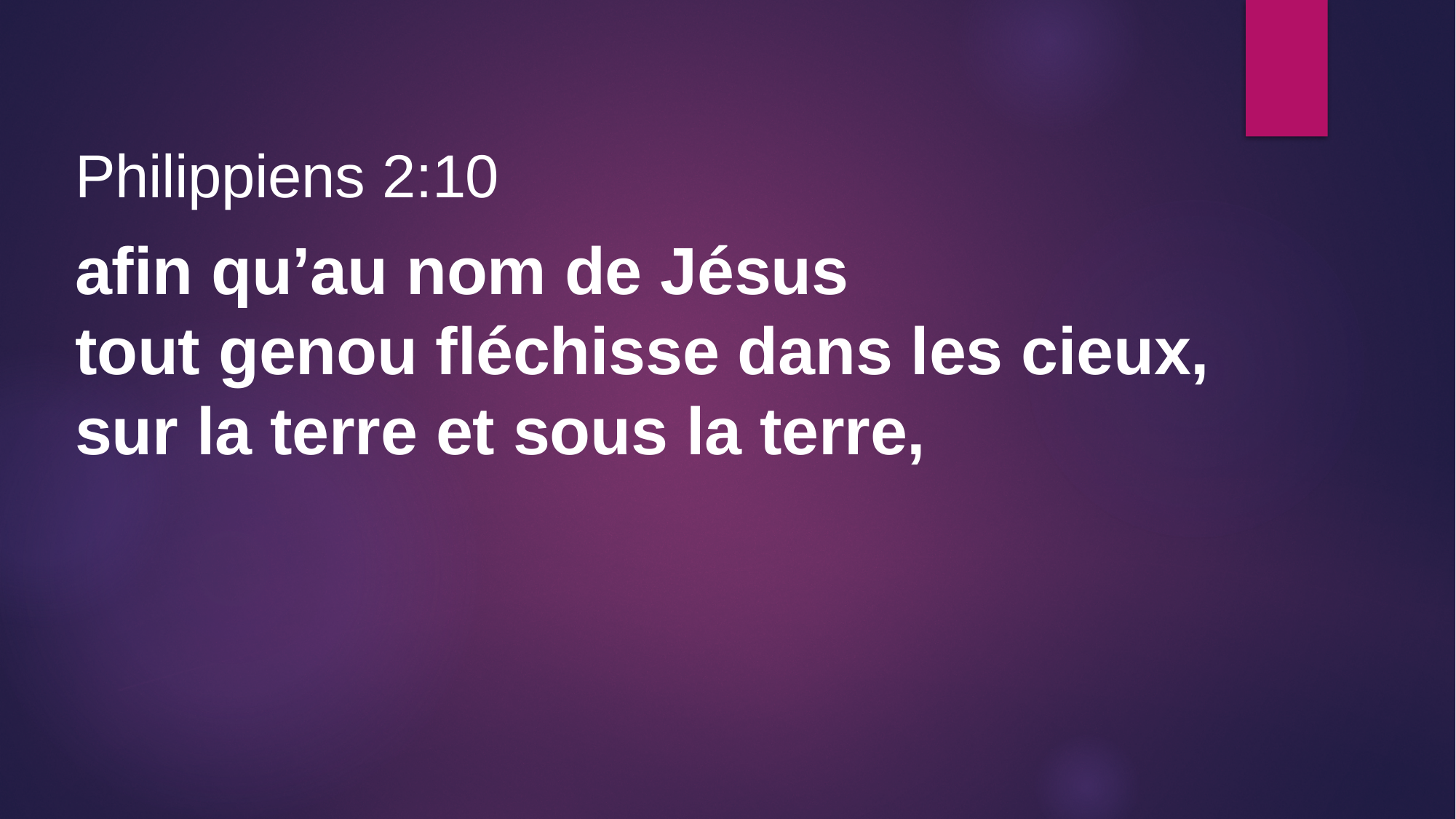

Philippiens 2:10

afin qu’au nom de Jésus
tout genou fléchisse dans les cieux,
sur la terre et sous la terre,